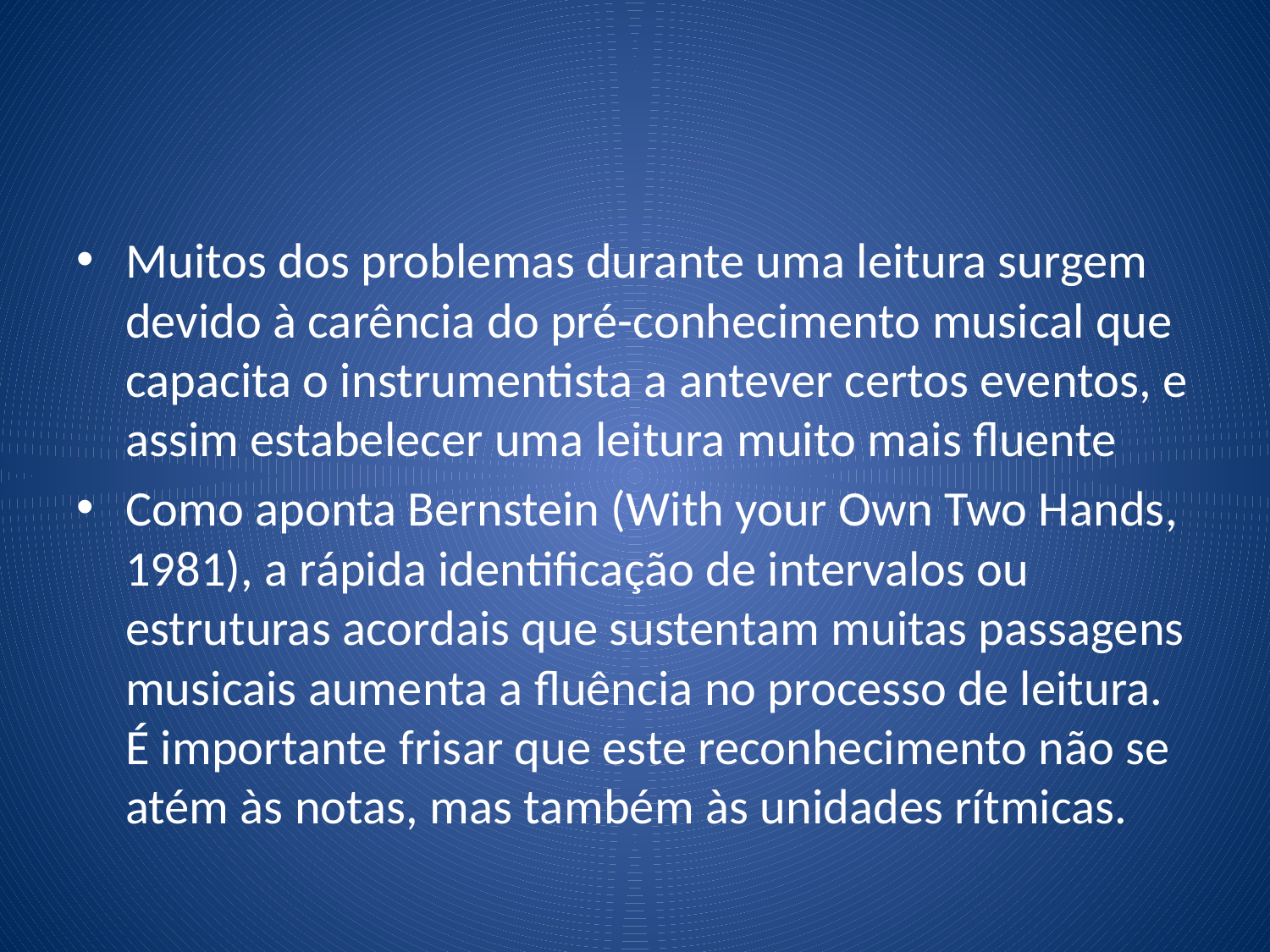

#
Muitos dos problemas durante uma leitura surgem devido à carência do pré-conhecimento musical que capacita o instrumentista a antever certos eventos, e assim estabelecer uma leitura muito mais fluente
Como aponta Bernstein (With your Own Two Hands, 1981), a rápida identificação de intervalos ou estruturas acordais que sustentam muitas passagens musicais aumenta a fluência no processo de leitura. É importante frisar que este reconhecimento não se atém às notas, mas também às unidades rítmicas.